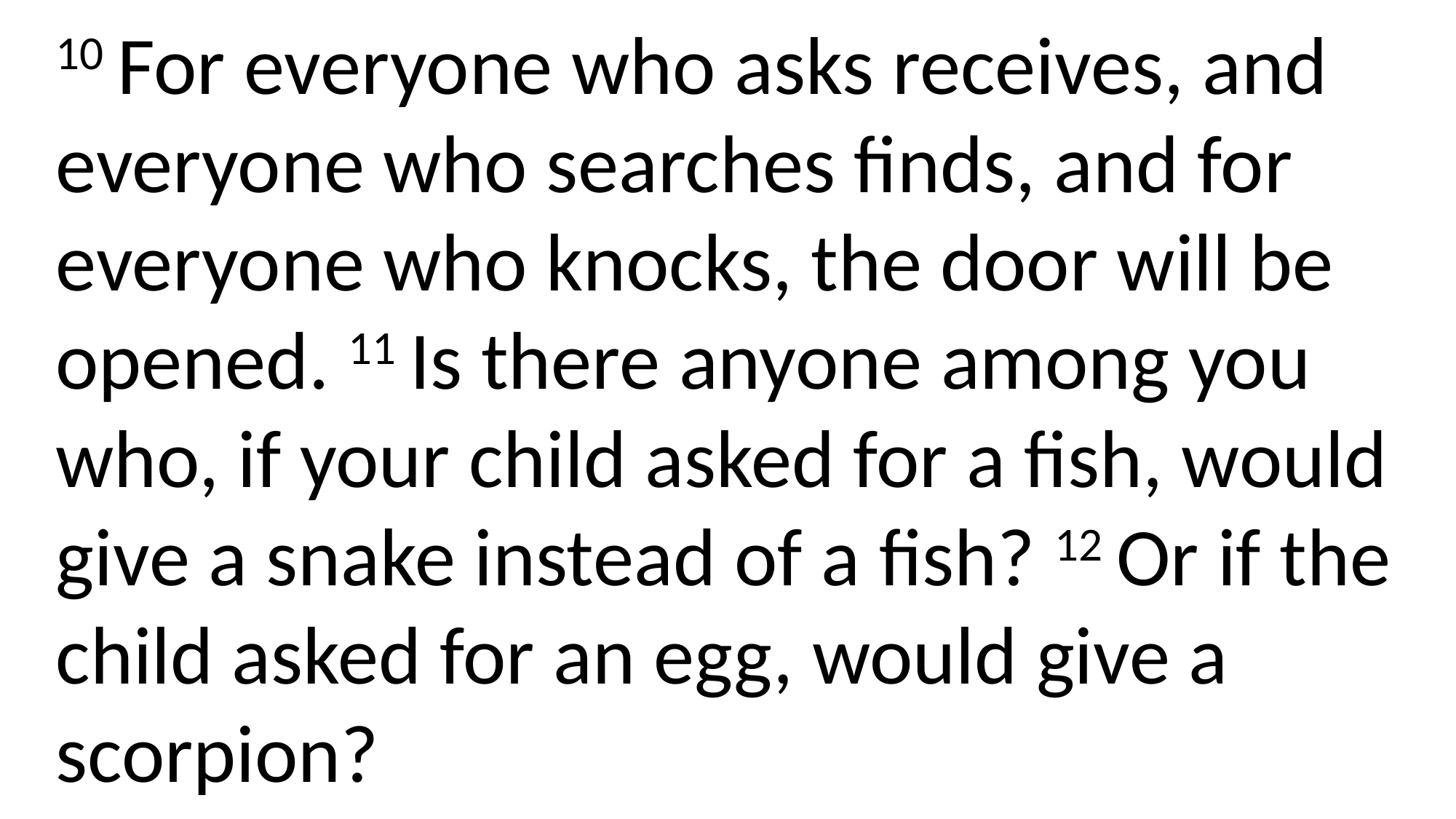

10 For everyone who asks receives, and everyone who searches finds, and for everyone who knocks, the door will be opened. 11 Is there anyone among you who, if your child asked for a fish, would give a snake instead of a fish? 12 Or if the child asked for an egg, would give a scorpion?